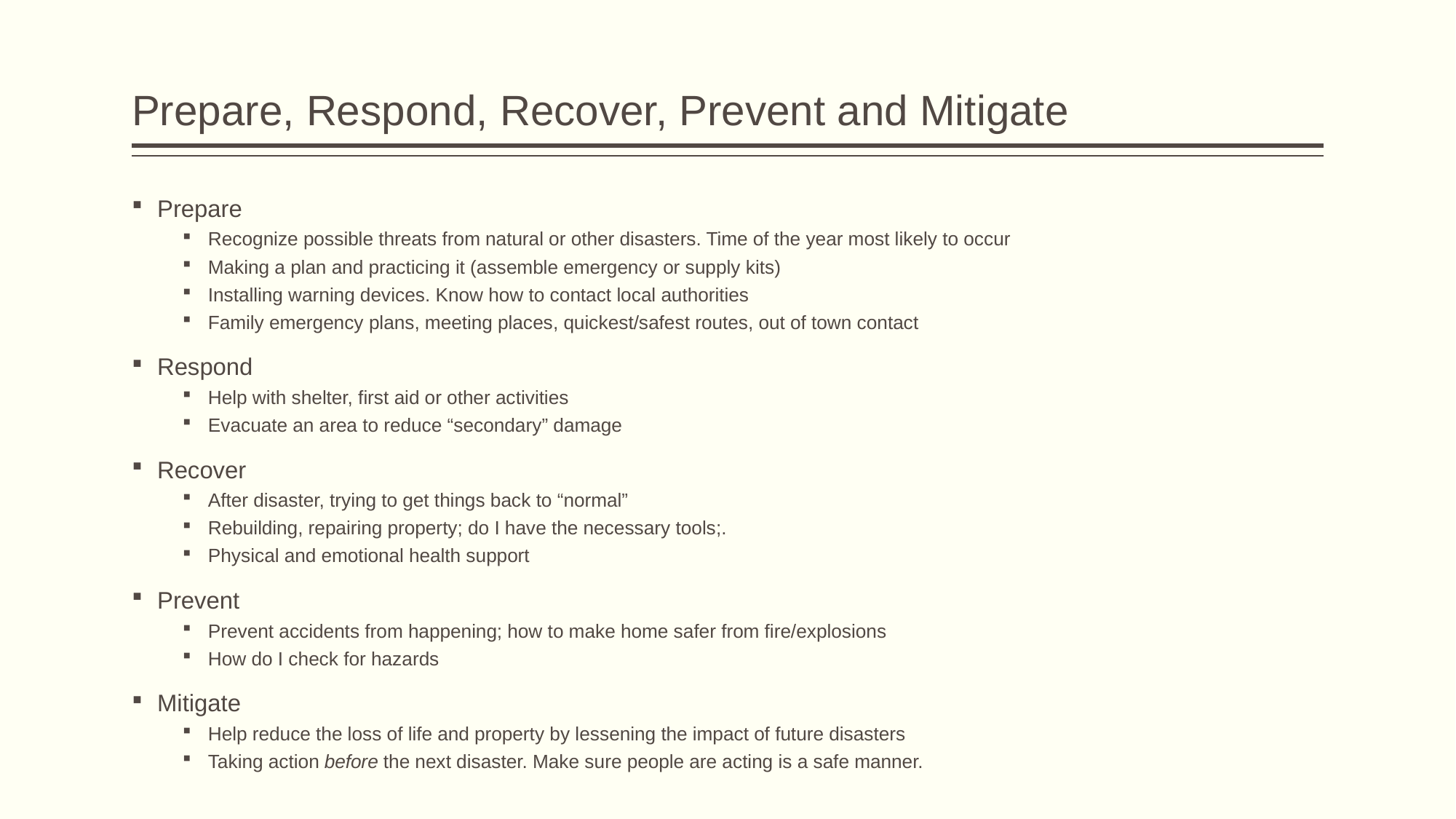

# Prepare, Respond, Recover, Prevent and Mitigate
Prepare
Recognize possible threats from natural or other disasters. Time of the year most likely to occur
Making a plan and practicing it (assemble emergency or supply kits)
Installing warning devices. Know how to contact local authorities
Family emergency plans, meeting places, quickest/safest routes, out of town contact
Respond
Help with shelter, first aid or other activities
Evacuate an area to reduce “secondary” damage
Recover
After disaster, trying to get things back to “normal”
Rebuilding, repairing property; do I have the necessary tools;.
Physical and emotional health support
Prevent
Prevent accidents from happening; how to make home safer from fire/explosions
How do I check for hazards
Mitigate
Help reduce the loss of life and property by lessening the impact of future disasters
Taking action before the next disaster. Make sure people are acting is a safe manner.